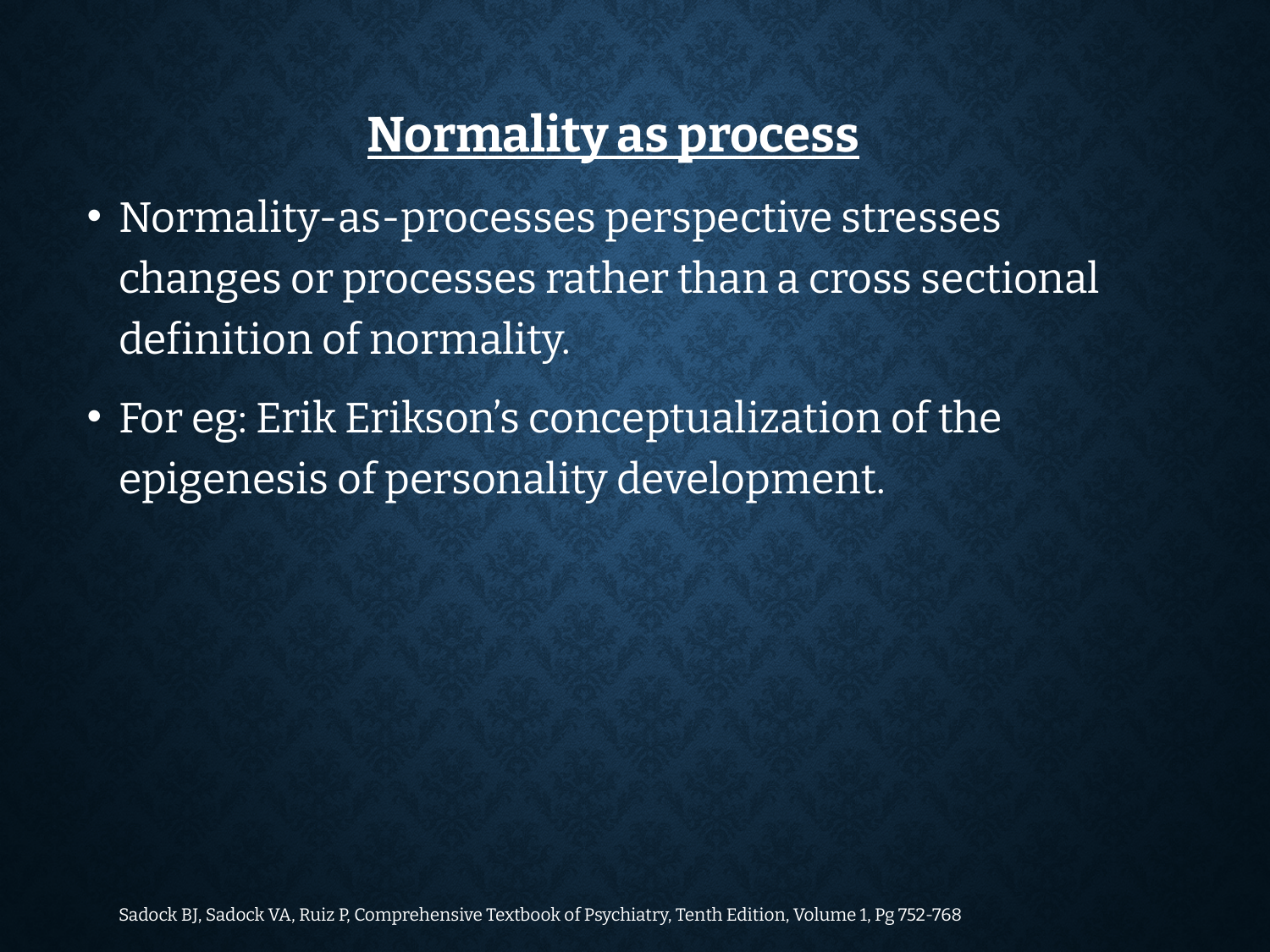

Normality as process
Normality-as-processes perspective stresses changes or processes rather than a cross sectional definition of normality.
For eg: Erik Erikson’s conceptualization of the epigenesis of personality development.
Sadock BJ, Sadock VA, Ruiz P, Comprehensive Textbook of Psychiatry, Tenth Edition, Volume 1, Pg 752-768